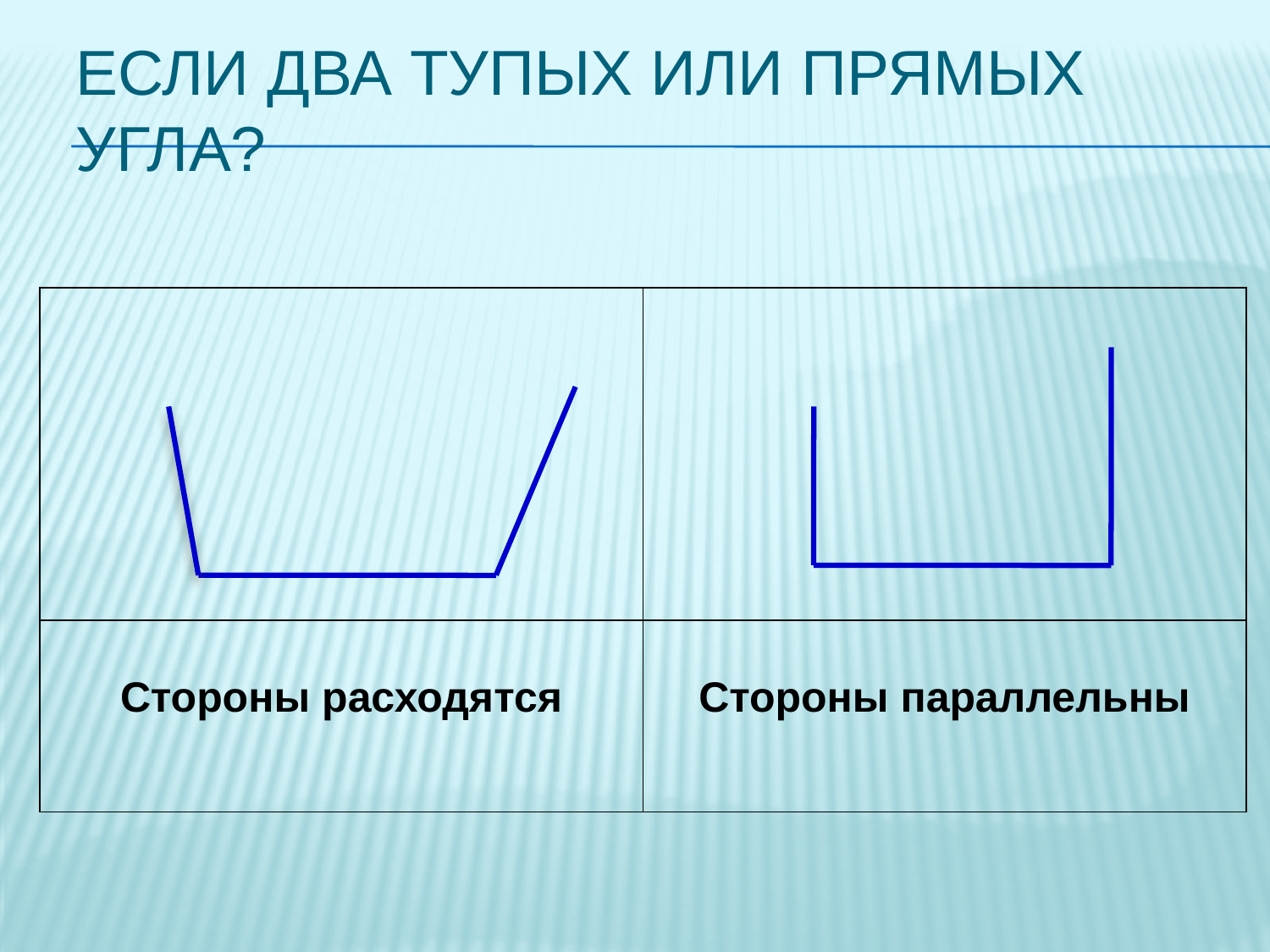

# Если два тупых или прямых угла?
|  |  |
| --- | --- |
| Стороны расходятся | Стороны параллельны |